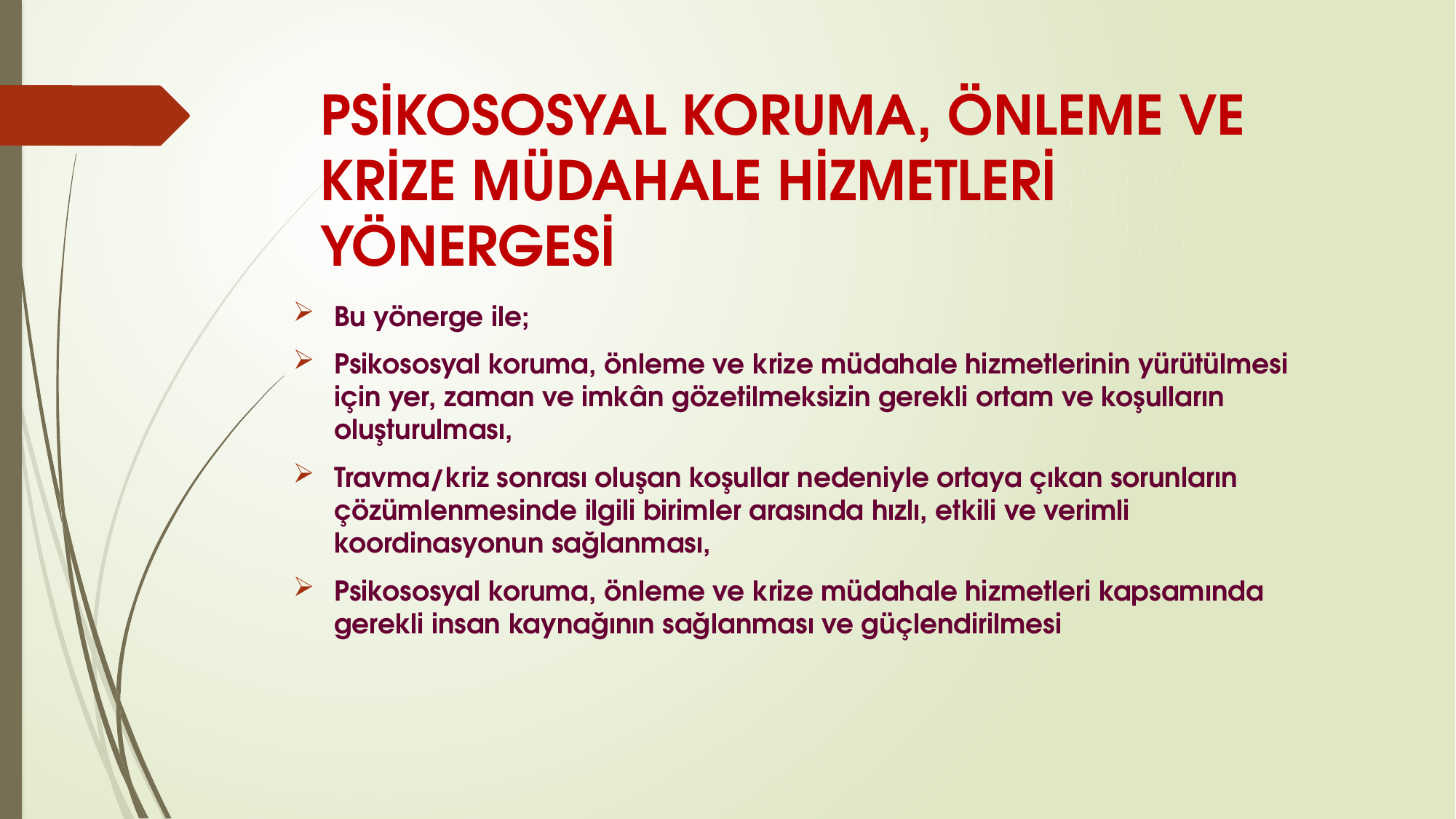

# PSİKOSOSYAL KORUMA, ÖNLEME VE KRİZE MÜDAHALE HİZMETLERİ YÖNERGESİ
Bu yönerge ile;
Psikososyal koruma, önleme ve krize müdahale hizmetlerinin yürütülmesi için yer, zaman ve imkân gözetilmeksizin gerekli ortam ve koşulların oluşturulması,
Travma/kriz sonrası oluşan koşullar nedeniyle ortaya çıkan sorunların çözümlenmesinde ilgili birimler arasında hızlı, etkili ve verimli koordinasyonun sağlanması,
Psikososyal koruma, önleme ve krize müdahale hizmetleri kapsamında gerekli insan kaynağının sağlanması ve güçlendirilmesi